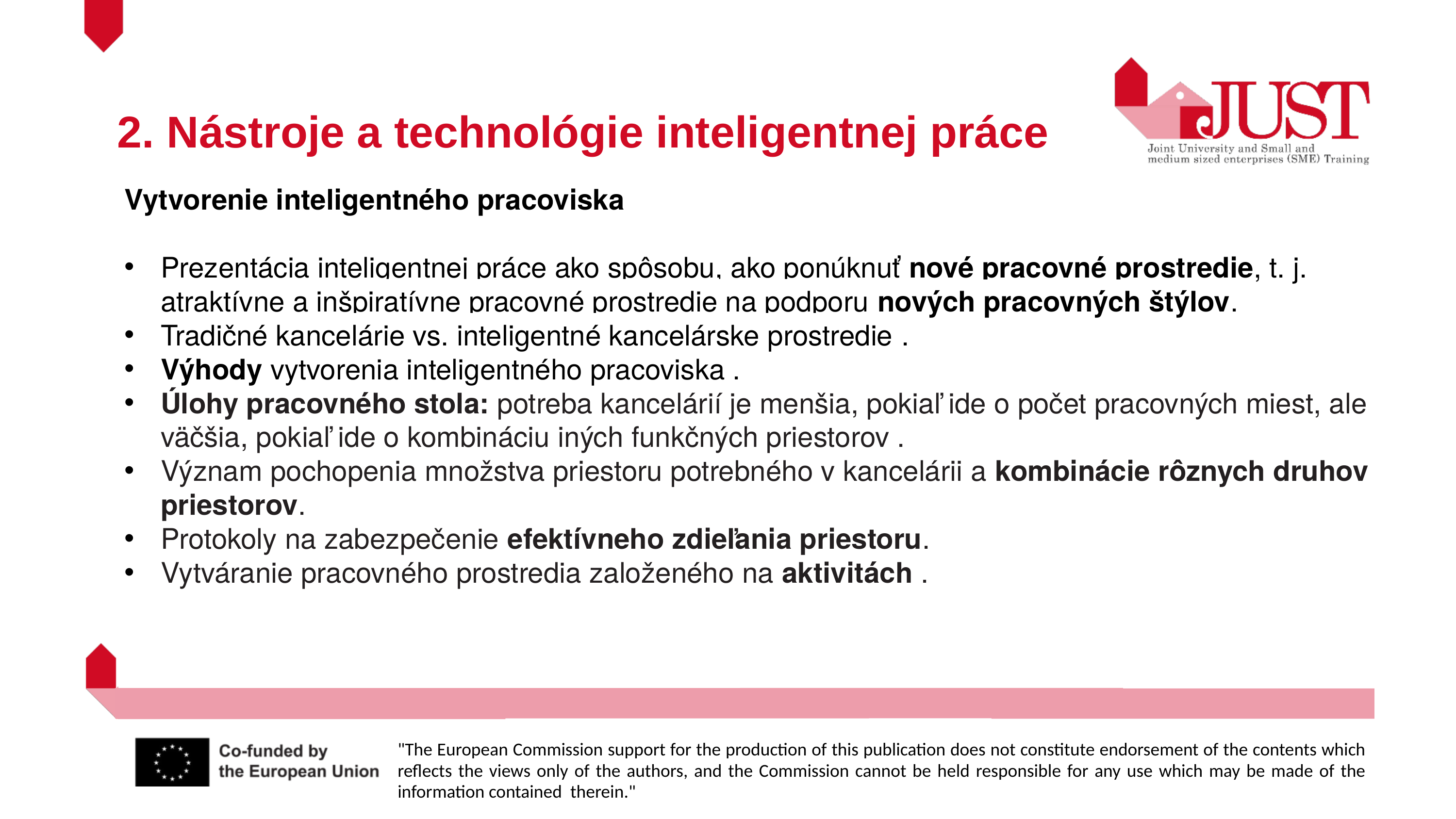

2. Nástroje a technológie inteligentnej práce
Vytvorenie inteligentného pracoviska

Prezentácia inteligentnej práce ako spôsobu, ako ponúknuť nové pracovné prostredie, t. j. atraktívne a inšpiratívne pracovné prostredie na podporu nových pracovných štýlov.
Tradičné kancelárie vs. inteligentné kancelárske prostredie .
Výhody vytvorenia inteligentného pracoviska .
Úlohy pracovného stola: potreba kancelárií je menšia, pokiaľ ide o počet pracovných miest, ale väčšia, pokiaľ ide o kombináciu iných funkčných priestorov .
Význam pochopenia množstva priestoru potrebného v kancelárii a kombinácie rôznych druhov priestorov.
Protokoly na zabezpečenie efektívneho zdieľania priestoru.
Vytváranie pracovného prostredia založeného na aktivitách .